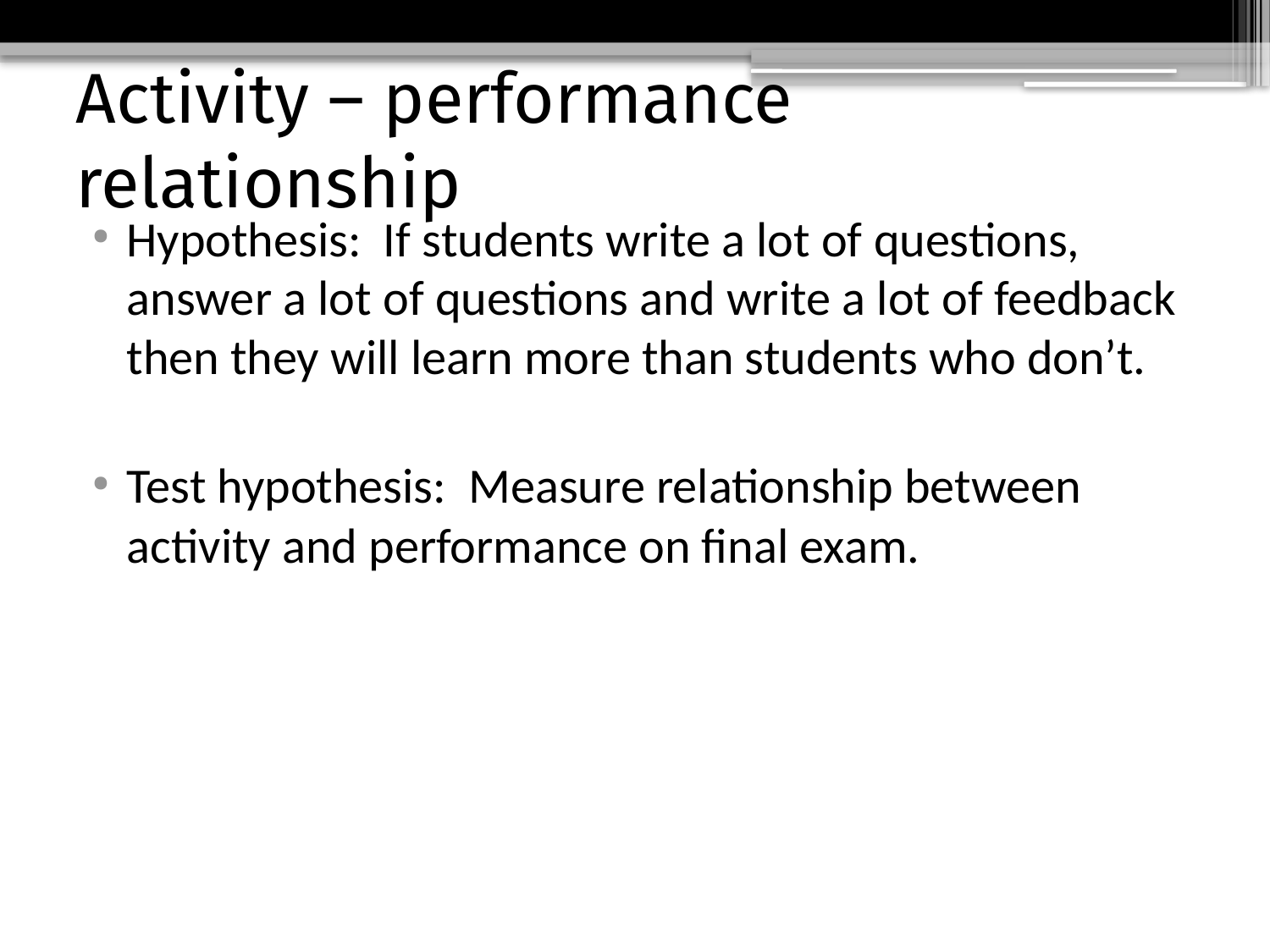

# Activity – performance relationship
Hypothesis:  If students write a lot of questions, answer a lot of questions and write a lot of feedback then they will learn more than students who don’t.

Test hypothesis:  Measure relationship between activity and performance on final exam.